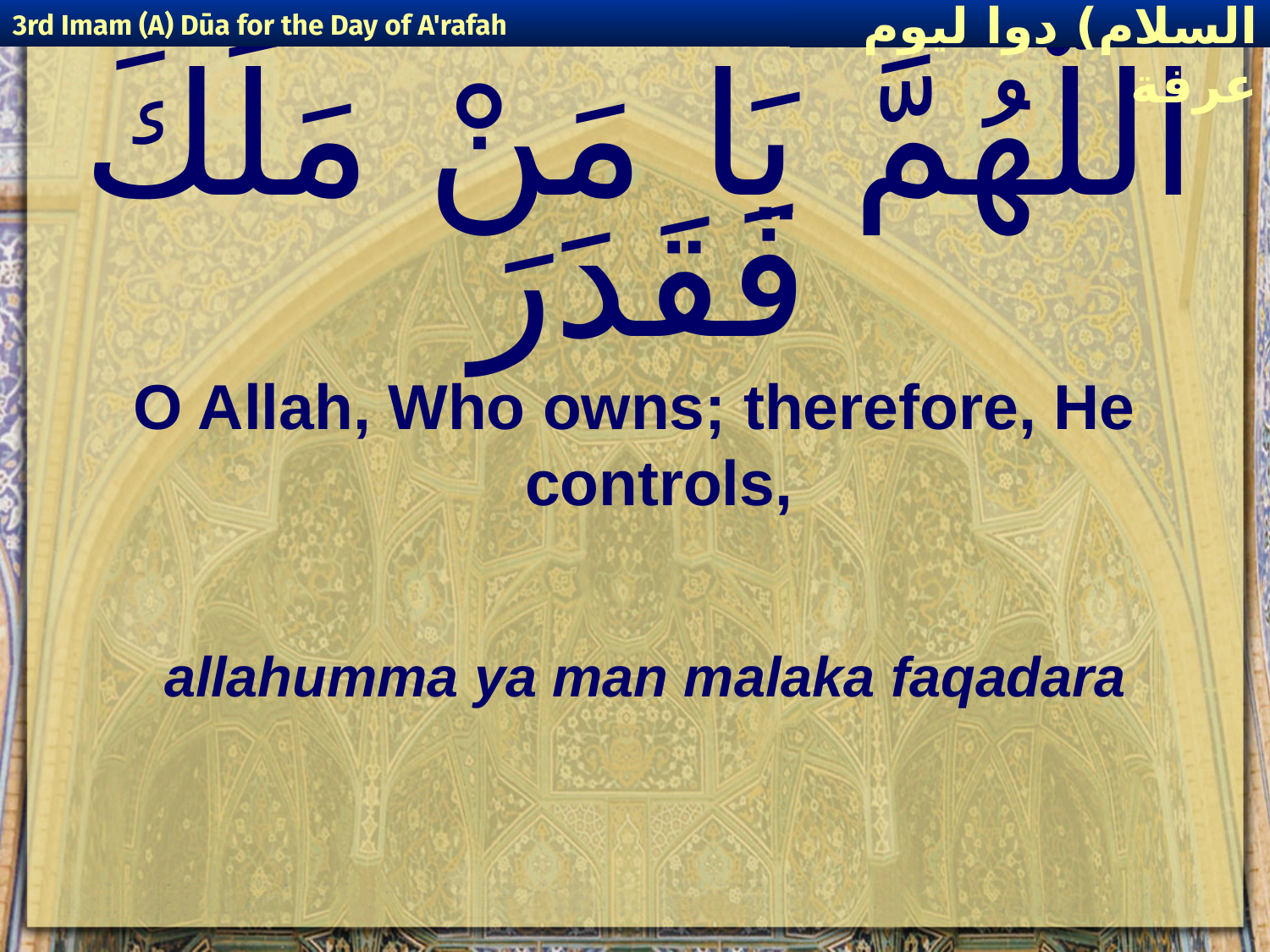

3rd Imam (A) Dūa for the Day of A'rafah
إمام حسين(عليه السلام) دوا ليوم عرفة
# اللَّهُمَّ يَا مَنْ مَلَكَ فَقَدَرَ
O Allah, Who owns; therefore, He controls,
allahumma ya man malaka faqadara